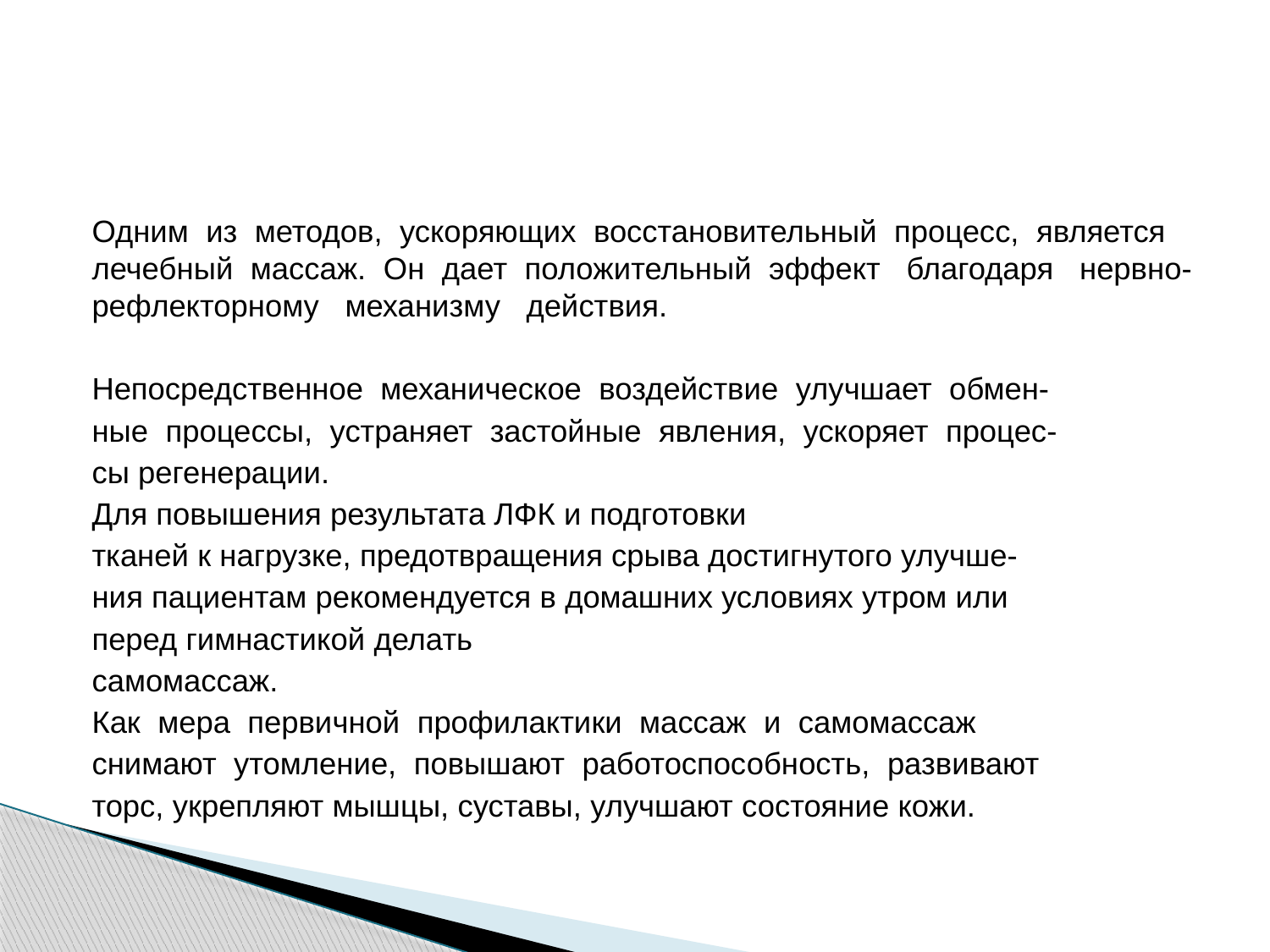

#
Одним  из  методов,  ускоряющих  восстановительный  процесс,  является  лечебный  массаж.  Он  дает  положительный  эффект   благодаря   нервно-рефлекторному   механизму   действия.

Непосредственное  механическое  воздействие  улучшает  обмен-
ные  процессы,  устраняет  застойные  явления,  ускоряет  процес-
сы регенерации.
Для повышения результата ЛФК и подготовки
тканей к нагрузке, предотвращения срыва достигнутого улучше-
ния пациентам рекомендуется в домашних условиях утром или
перед гимнастикой делать
самомассаж.
Как  мера  первичной  профилактики  массаж  и  самомассаж
снимают  утомление,  повышают  работоспособность,  развивают
торс, укрепляют мышцы, суставы, улучшают состояние кожи.